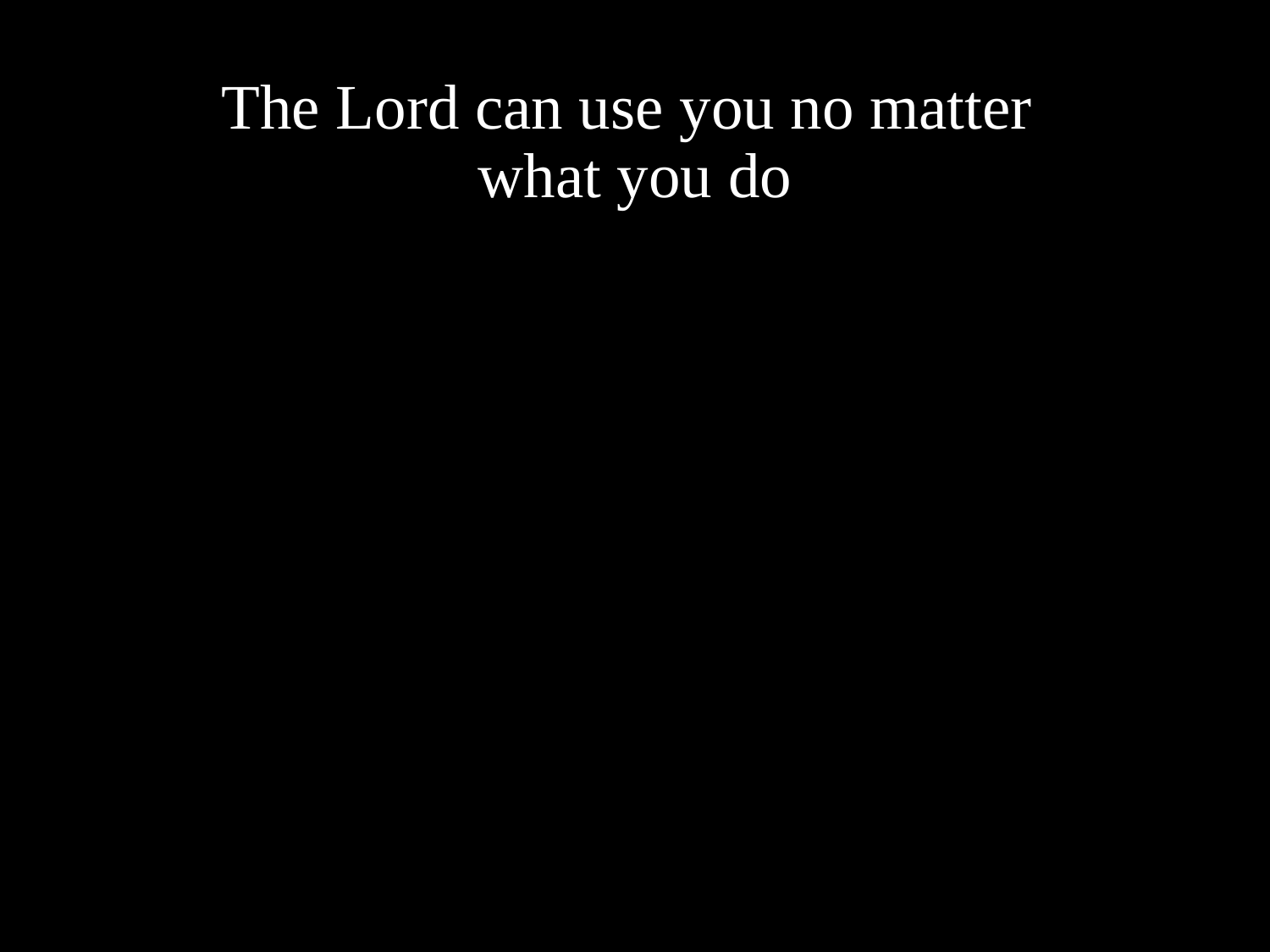

# The Lord can use you no matter what you do